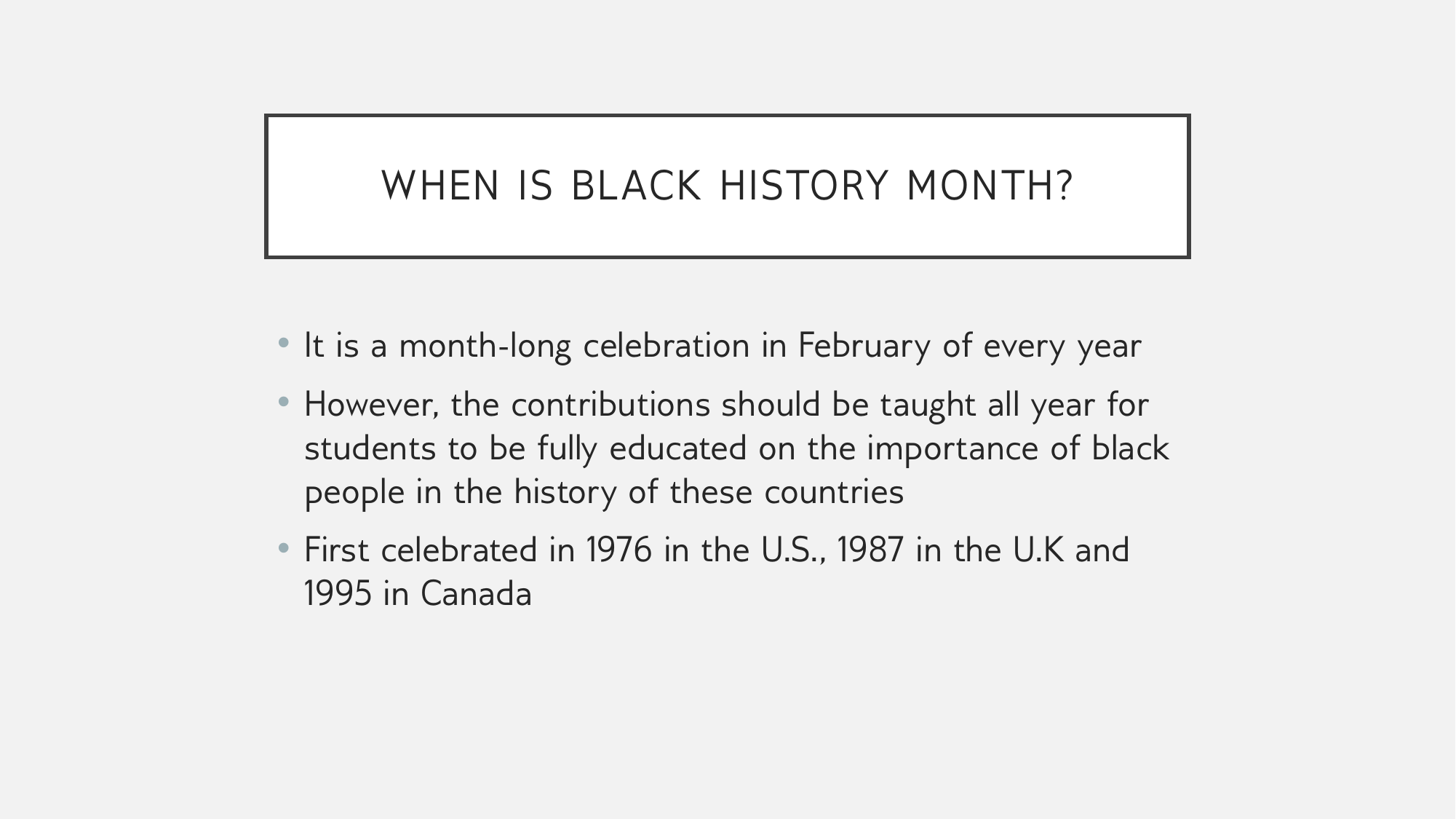

# When is black history Month?
It is a month-long celebration in February of every year
However, the contributions should be taught all year for students to be fully educated on the importance of black people in the history of these countries
First celebrated in 1976 in the U.S., 1987 in the U.K and 1995 in Canada